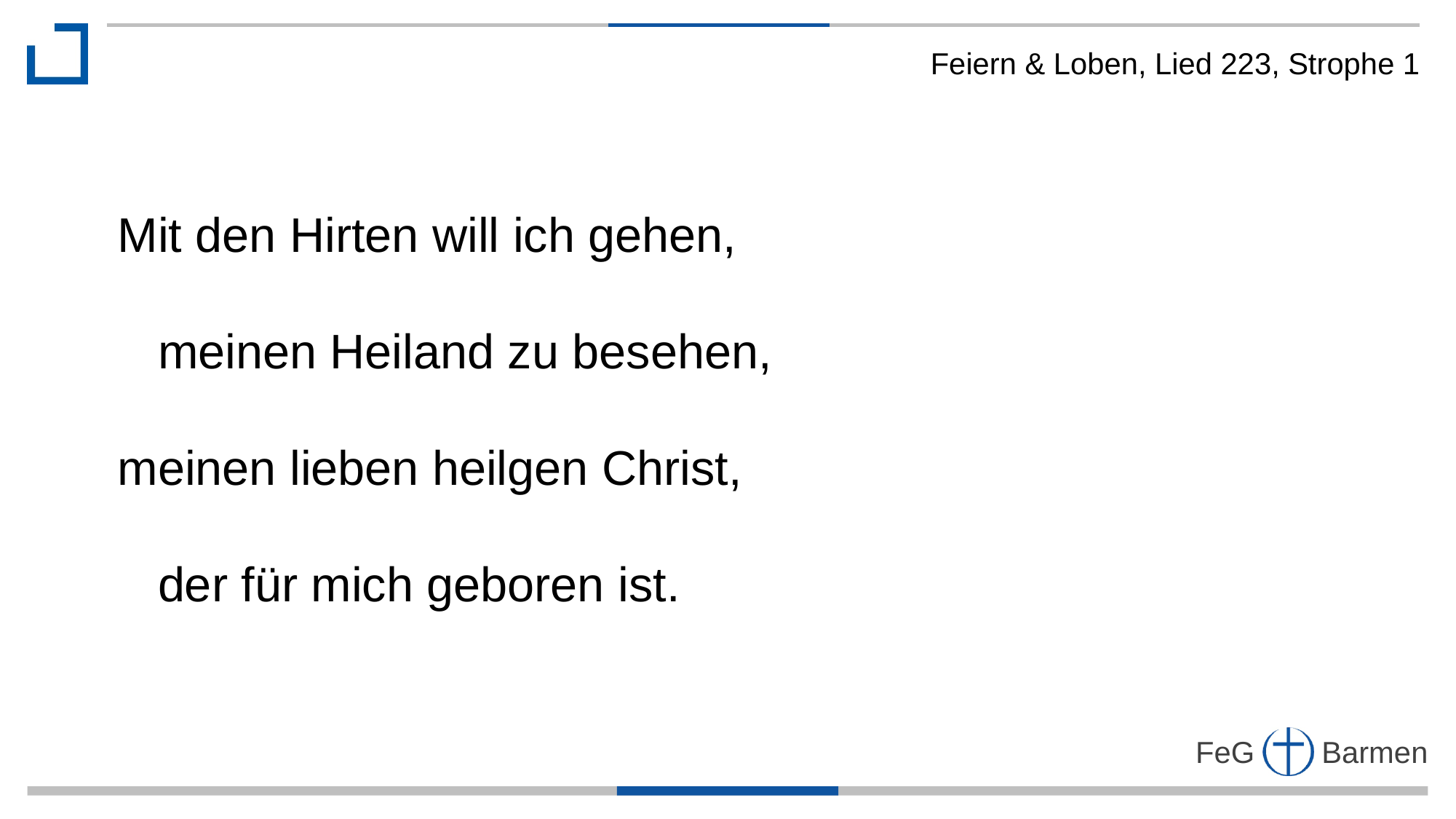

Feiern & Loben, Lied 223, Strophe 1
Mit den Hirten will ich gehen,

   meinen Heiland zu besehen,

meinen lieben heilgen Christ,

   der für mich geboren ist.